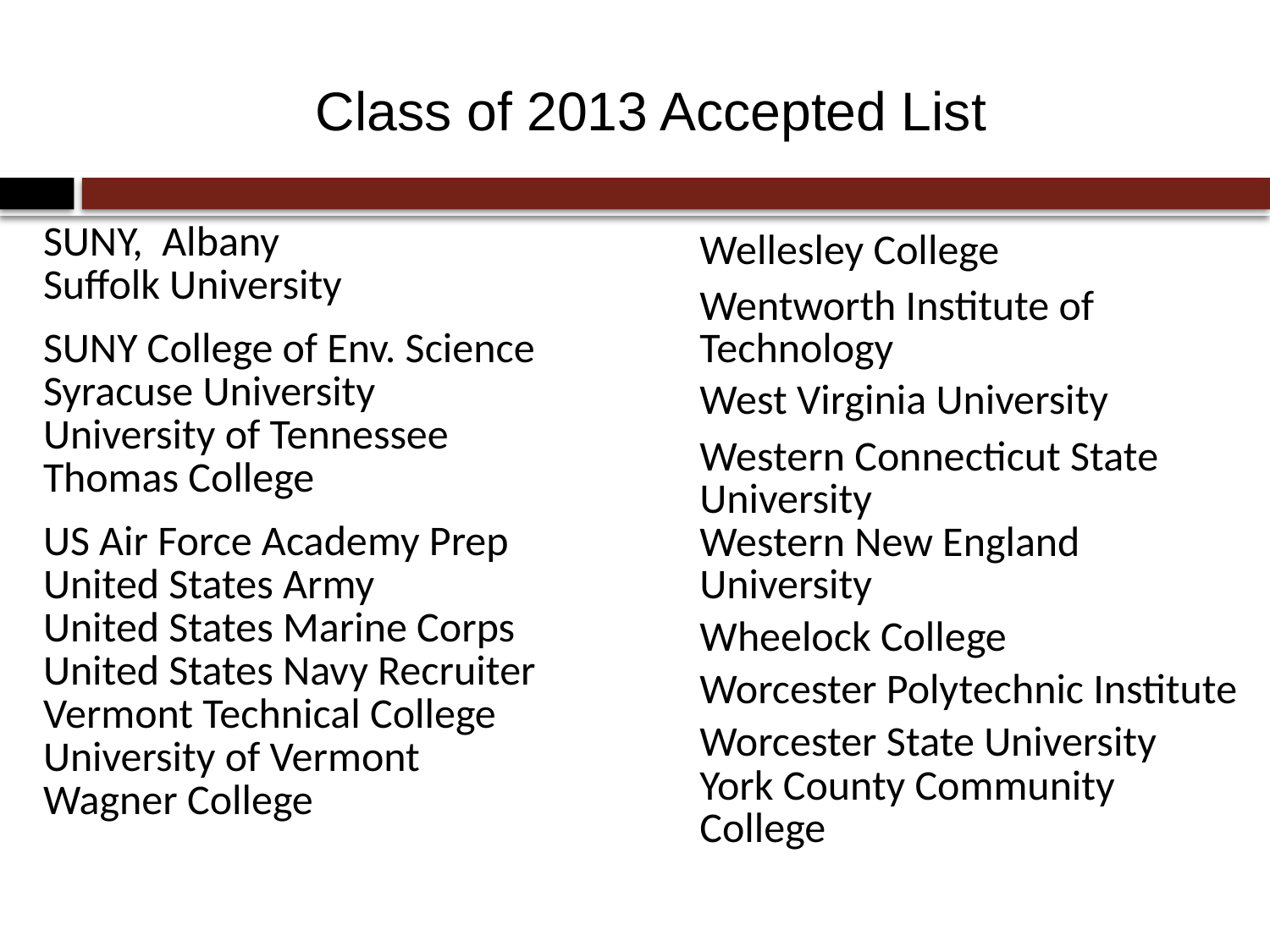

# Class of 2013 Accepted List
| SUNY, Albany |
| --- |
| Suffolk University |
| SUNY College of Env. Science |
| Syracuse University |
| University of Tennessee |
| Thomas College |
| US Air Force Academy Prep |
| United States Army |
| United States Marine Corps |
| United States Navy Recruiter |
| Vermont Technical College |
| University of Vermont |
| Wagner College |
| Wellesley College |
| --- |
| Wentworth Institute of Technology |
| West Virginia University |
| Western Connecticut State University |
| Western New England University |
| Wheelock College |
| Worcester Polytechnic Institute |
| Worcester State University |
| York County Community College |